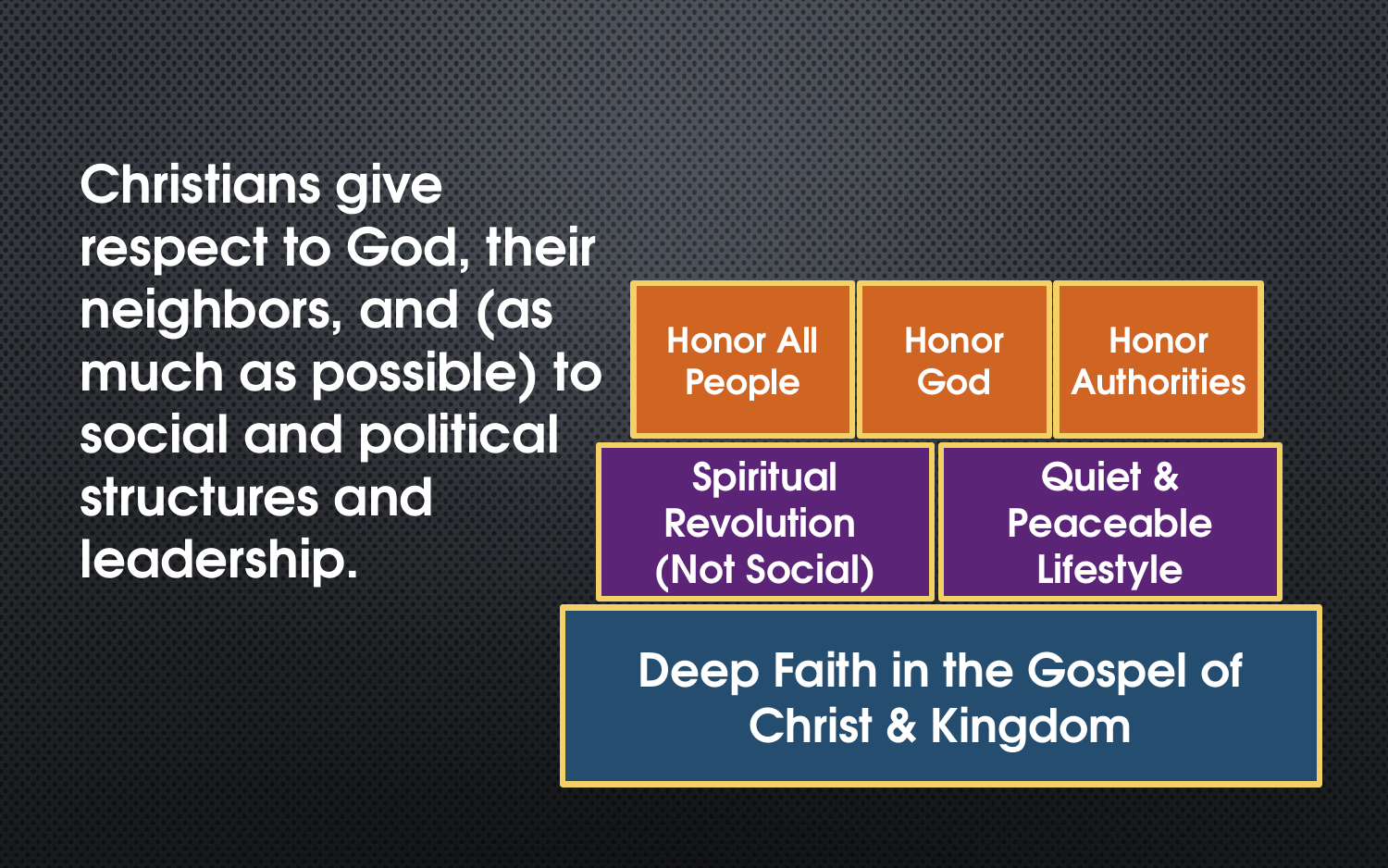

Christians give respect to God, their neighbors, and (as much as possible) to social and political structures and leadership.

Honor All People
Honor God
Honor Authorities
Quiet & Peaceable Lifestyle
Spiritual Revolution
(Not Social)
Deep Faith in the Gospel of Christ & Kingdom